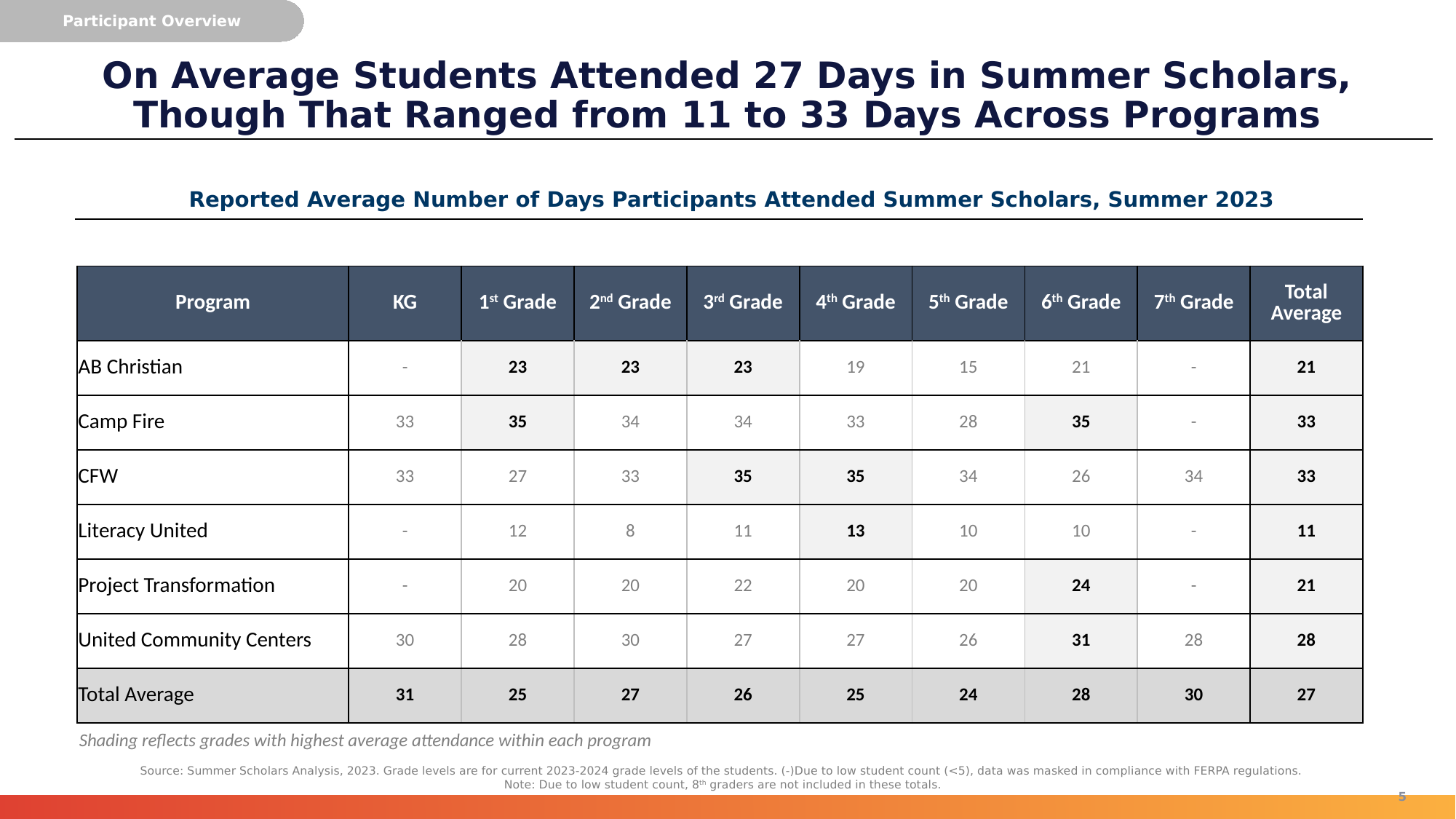

Participant Overview

All Grades by Program

# On Average Students Attended 27 Days in Summer Scholars, Though That Ranged from 11 to 33 Days Across Programs
Reported Average Number of Days Participants Attended Summer Scholars, Summer 2023
| Program | KG | 1st Grade | 2nd Grade | 3rd Grade | 4th Grade | 5th Grade | 6th Grade | 7th Grade | Total Average |
| --- | --- | --- | --- | --- | --- | --- | --- | --- | --- |
| AB Christian | - | 23 | 23 | 23 | 19 | 15 | 21 | - | 21 |
| Camp Fire | 33 | 35 | 34 | 34 | 33 | 28 | 35 | - | 33 |
| CFW | 33 | 27 | 33 | 35 | 35 | 34 | 26 | 34 | 33 |
| Literacy United | - | 12 | 8 | 11 | 13 | 10 | 10 | - | 11 |
| Project Transformation | - | 20 | 20 | 22 | 20 | 20 | 24 | - | 21 |
| United Community Centers | 30 | 28 | 30 | 27 | 27 | 26 | 31 | 28 | 28 |
| Total Average | 31 | 25 | 27 | 26 | 25 | 24 | 28 | 30 | 27 |
Shading reflects grades with highest average attendance within each program
Source: Summer Scholars Analysis, 2023. Grade levels are for current 2023-2024 grade levels of the students. (-)Due to low student count (<5), data was masked in compliance with FERPA regulations.
Note: Due to low student count, 8th graders are not included in these totals.